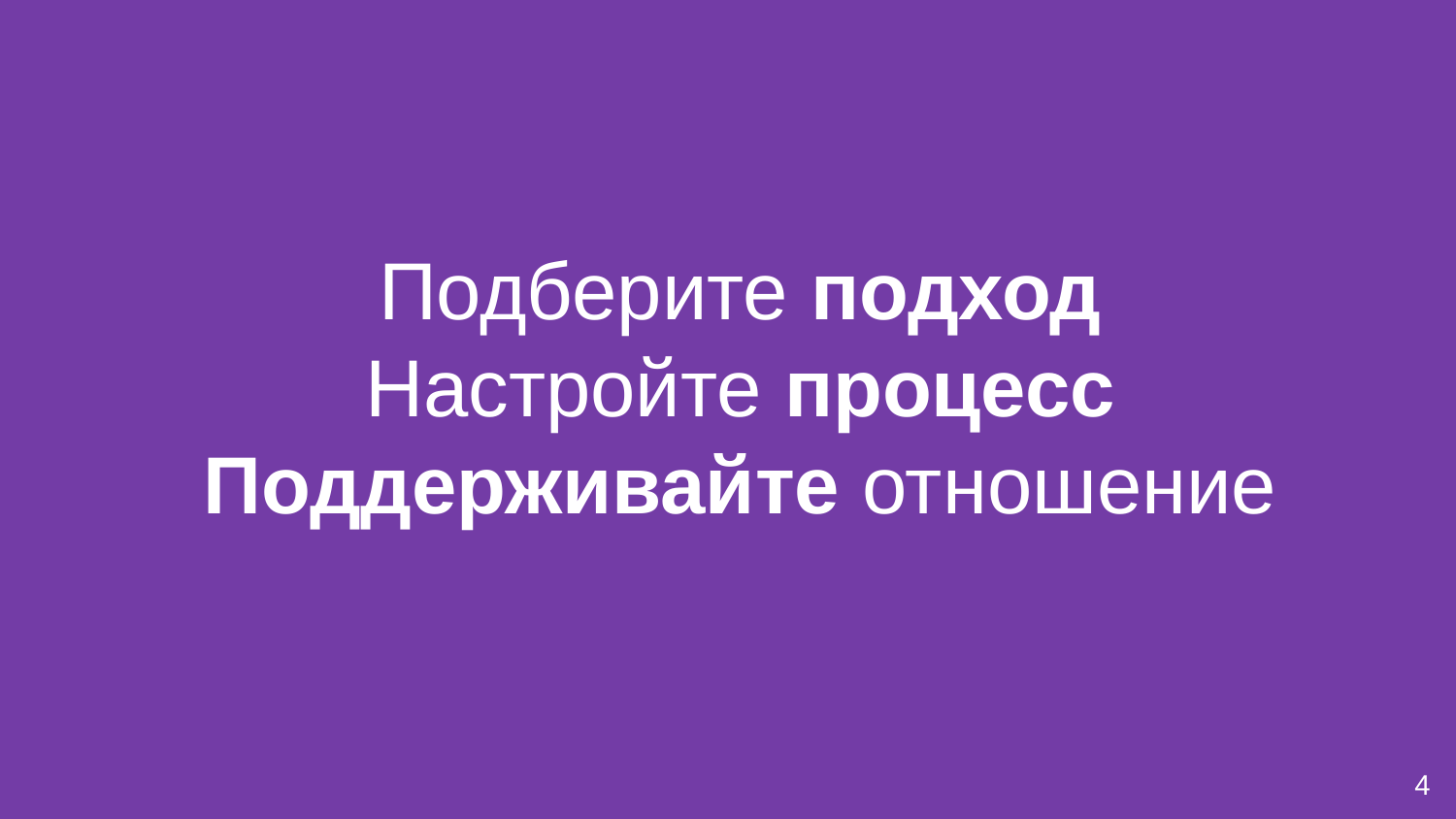

Подберите подход
Настройте процесс
Поддерживайте отношение
4